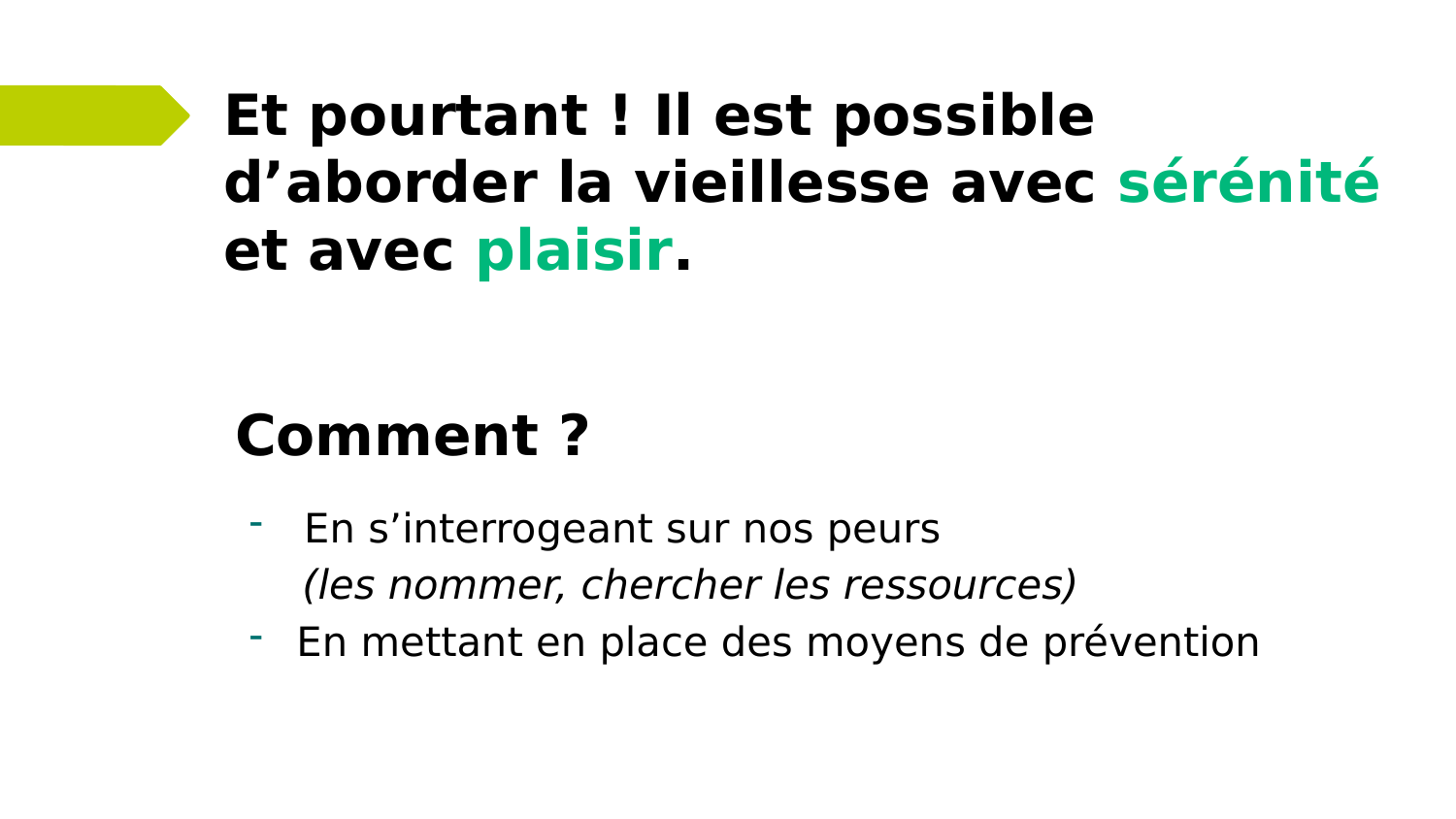

# Et pourtant ! Il est possible d’aborder la vieillesse avec sérénité et avec plaisir.
Comment ?
En s’interrogeant sur nos peurs
(les nommer, chercher les ressources)
En mettant en place des moyens de prévention